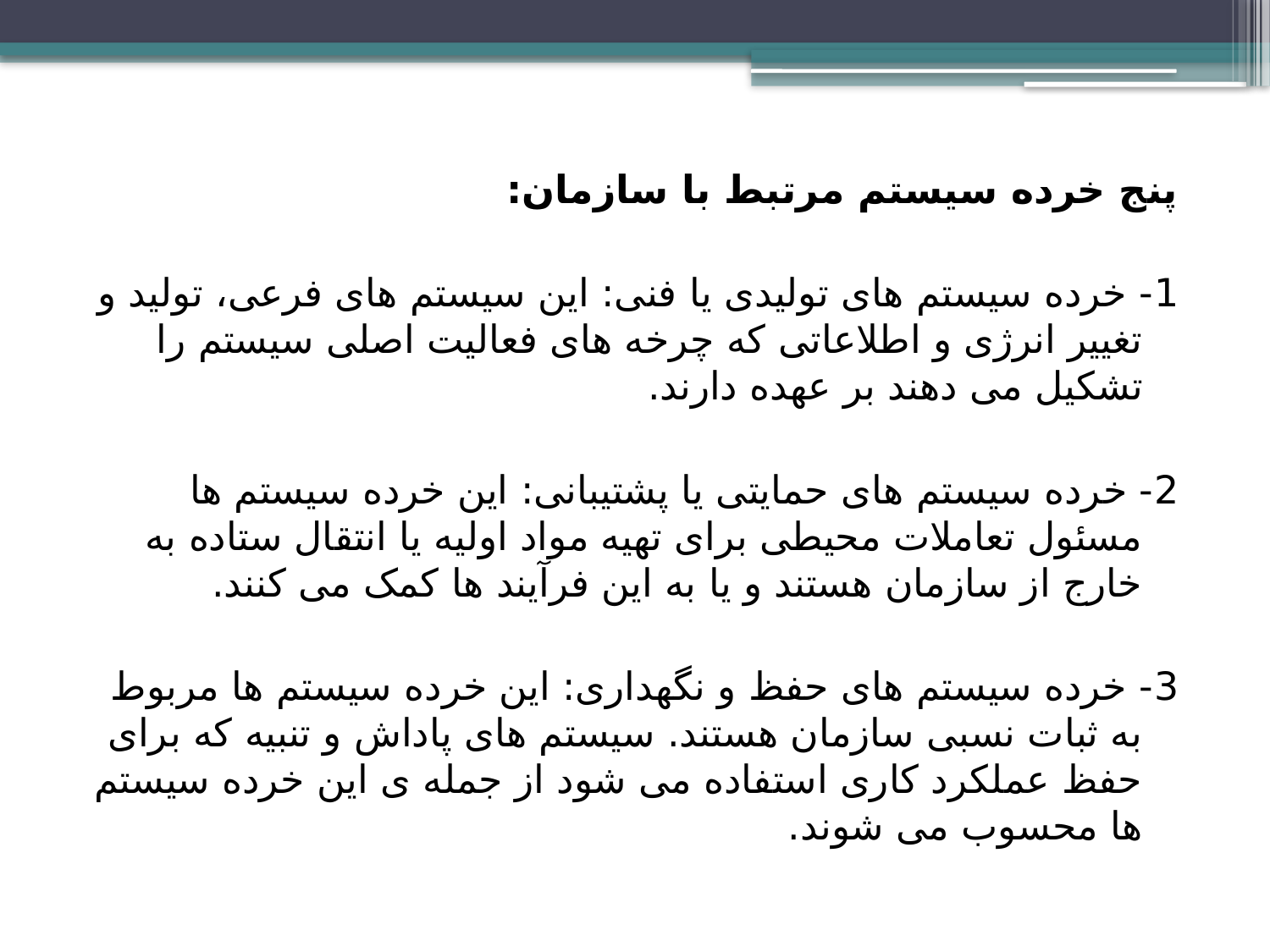

پنج خرده سیستم مرتبط با سازمان:

1- خرده سیستم های تولیدی یا فنی: این سیستم های فرعی، تولید و تغییر انرژی و اطلاعاتی که چرخه های فعالیت اصلی سیستم را تشکیل می دهند بر عهده دارند.

2- خرده سیستم های حمایتی یا پشتیبانی: این خرده سیستم ها مسئول تعاملات محیطی برای تهیه مواد اولیه یا انتقال ستاده به خارج از سازمان هستند و یا به این فرآیند ها کمک می کنند.

3- خرده سیستم های حفظ و نگهداری: این خرده سیستم ها مربوط به ثبات نسبی سازمان هستند. سیستم های پاداش و تنبیه که برای حفظ عملکرد کاری استفاده می شود از جمله ی این خرده سیستم ها محسوب می شوند.